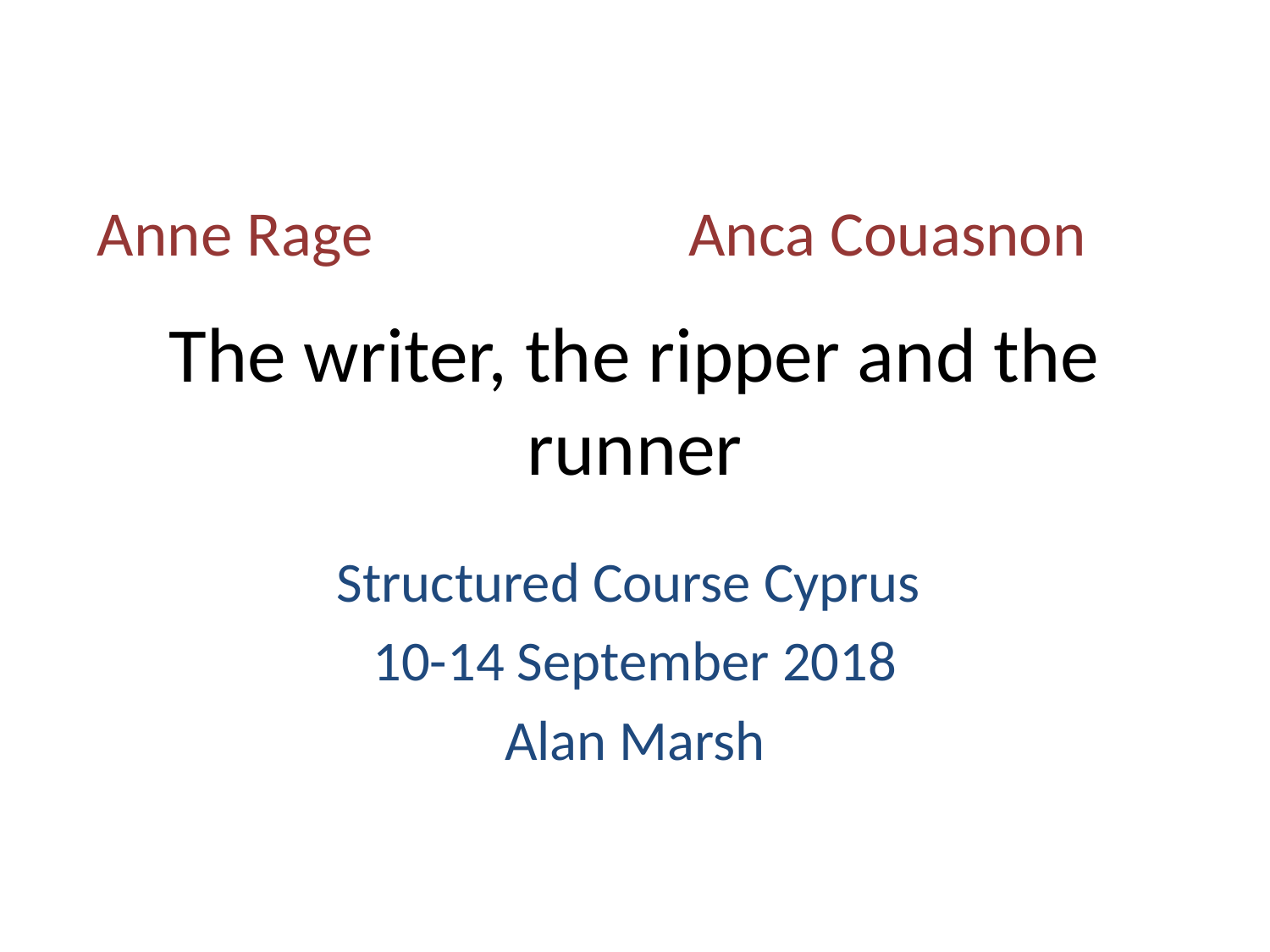

Anne Rage                      Anca Couasnon
# The writer, the ripper and the runner
Structured Course Cyprus
10-14 September 2018
Alan Marsh